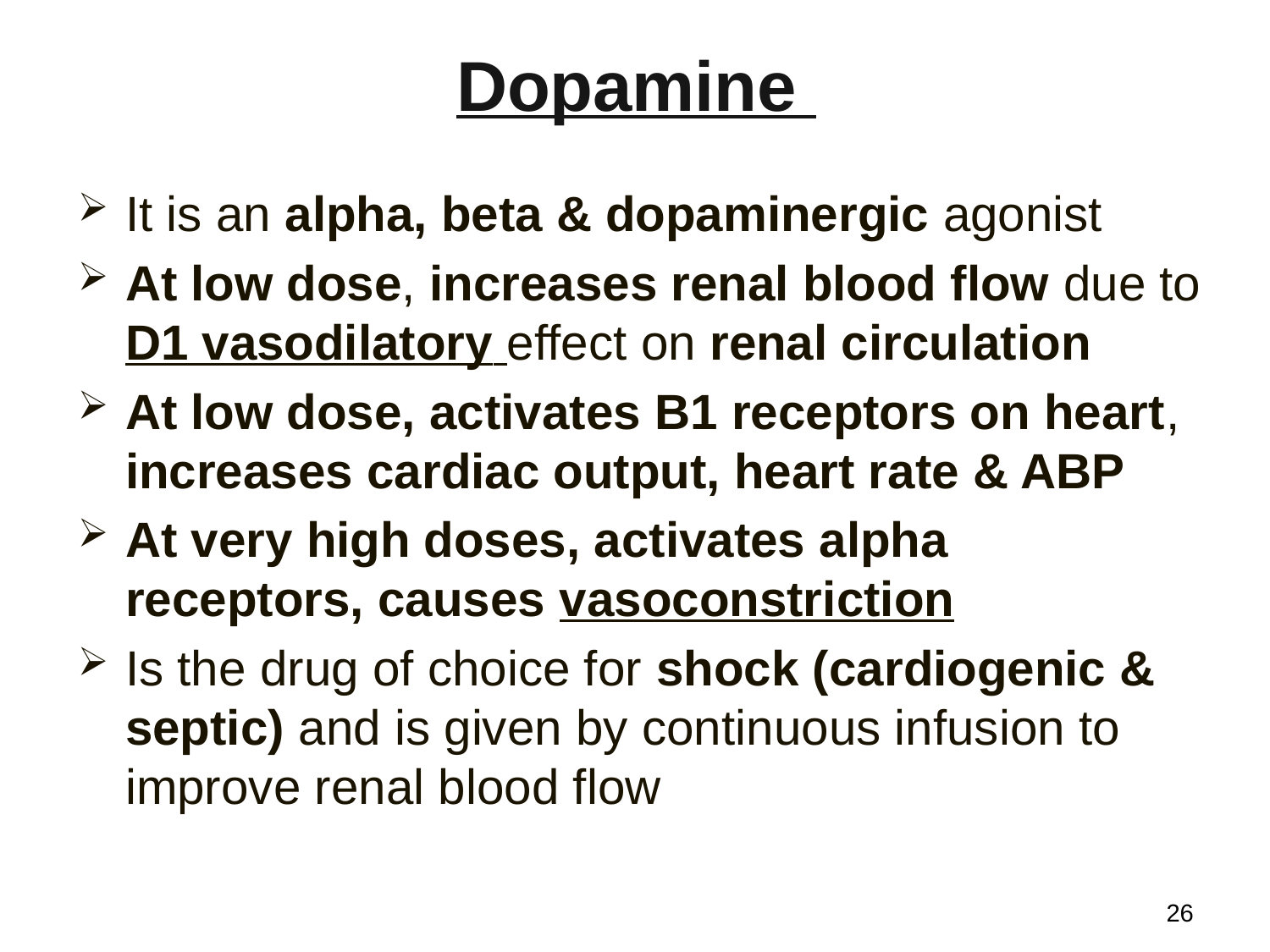

# Dopamine
It is an alpha, beta & dopaminergic agonist
At low dose, increases renal blood flow due to D1 vasodilatory effect on renal circulation
At low dose, activates B1 receptors on heart,  increases cardiac output, heart rate & ABP
At very high doses, activates alpha  receptors, causes vasoconstriction
Is the drug of choice for shock (cardiogenic & septic) and is given by continuous infusion to improve renal blood flow
26